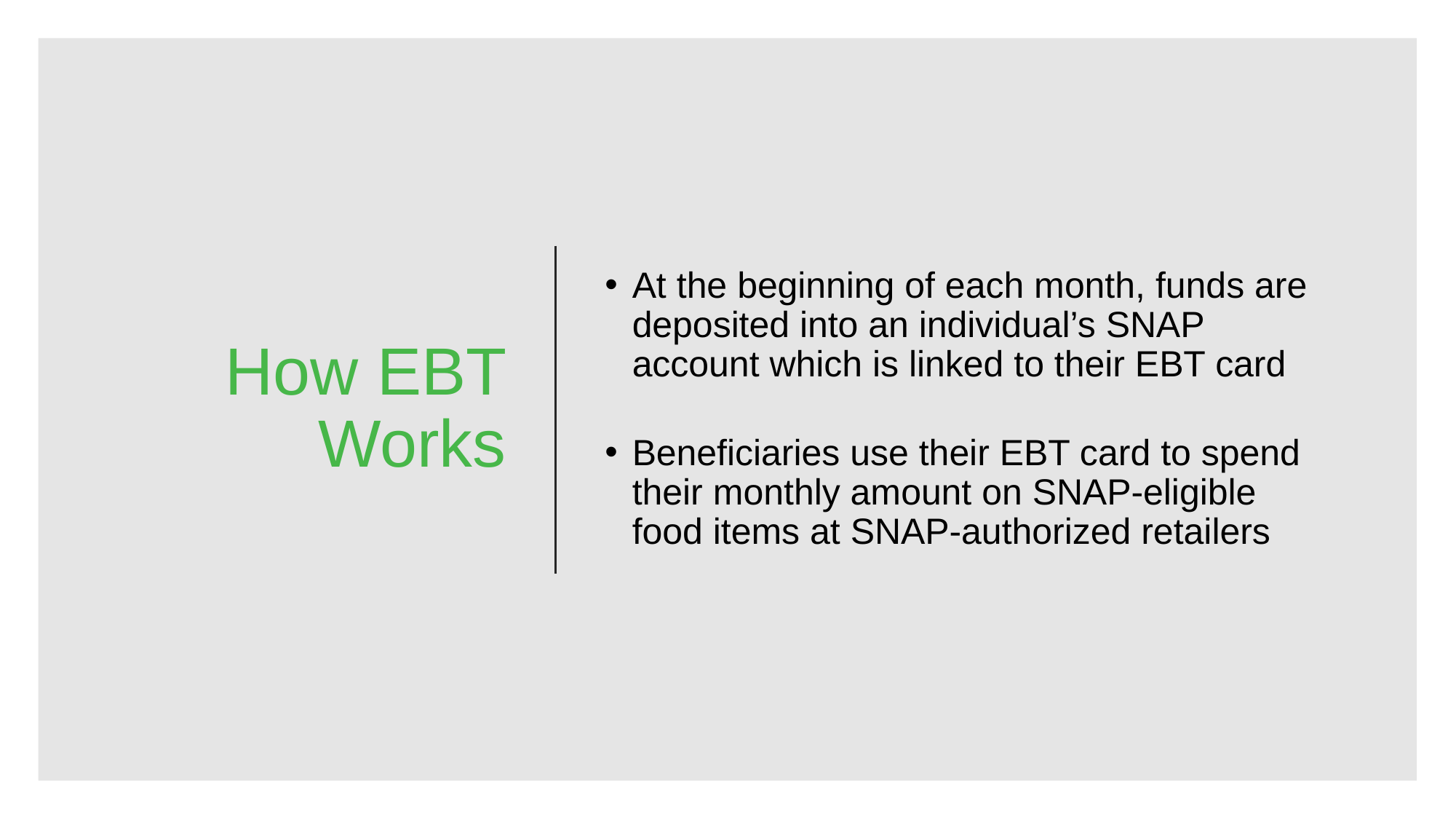

# How EBT Works
At the beginning of each month, funds are deposited into an individual’s SNAP account which is linked to their EBT card
Beneficiaries use their EBT card to spend their monthly amount on SNAP-eligible food items at SNAP-authorized retailers